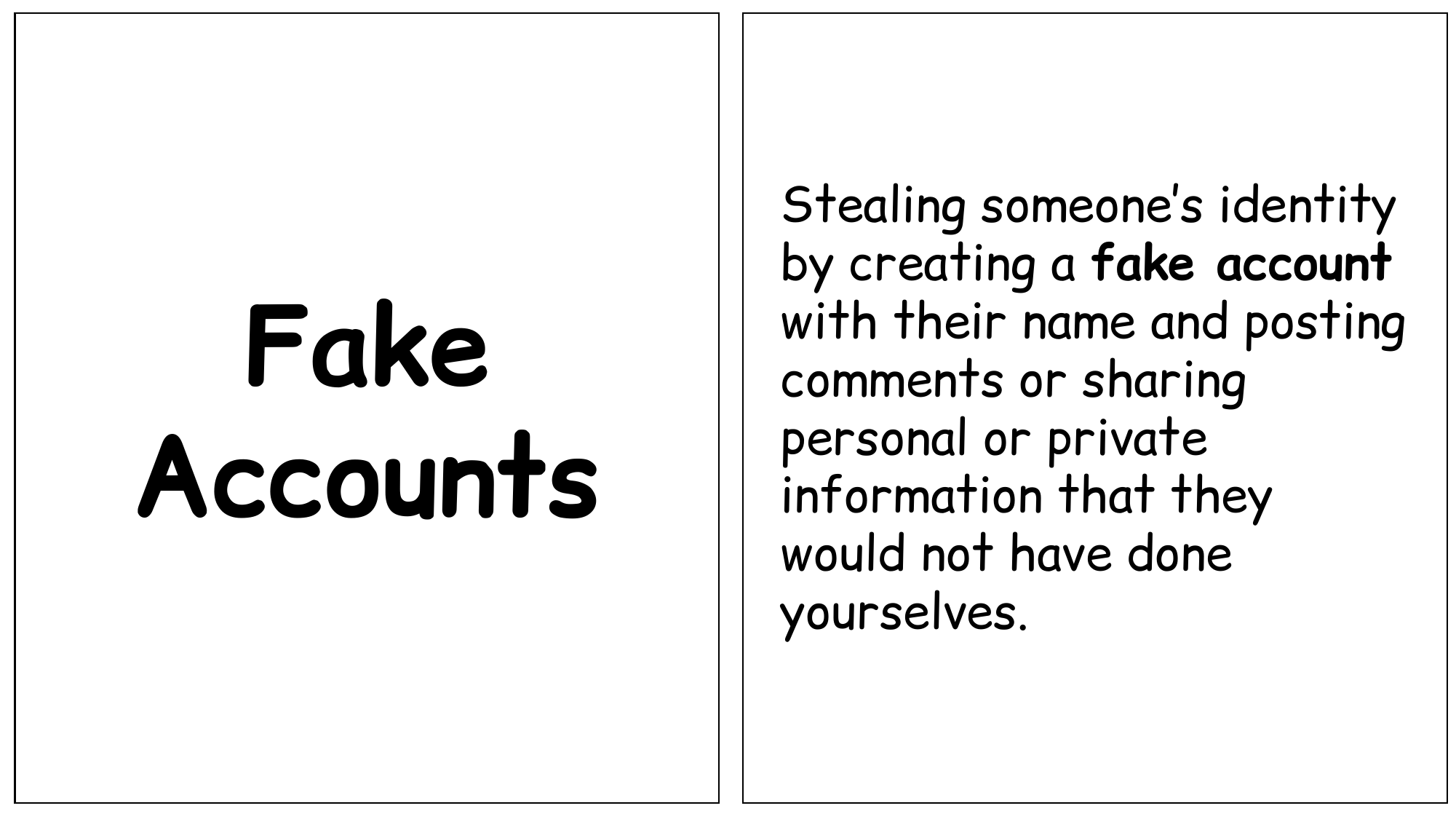

Stealing someone’s identity by creating a fake account with their name and posting comments or sharing personal or private information that they would not have done yourselves.
Fake Accounts